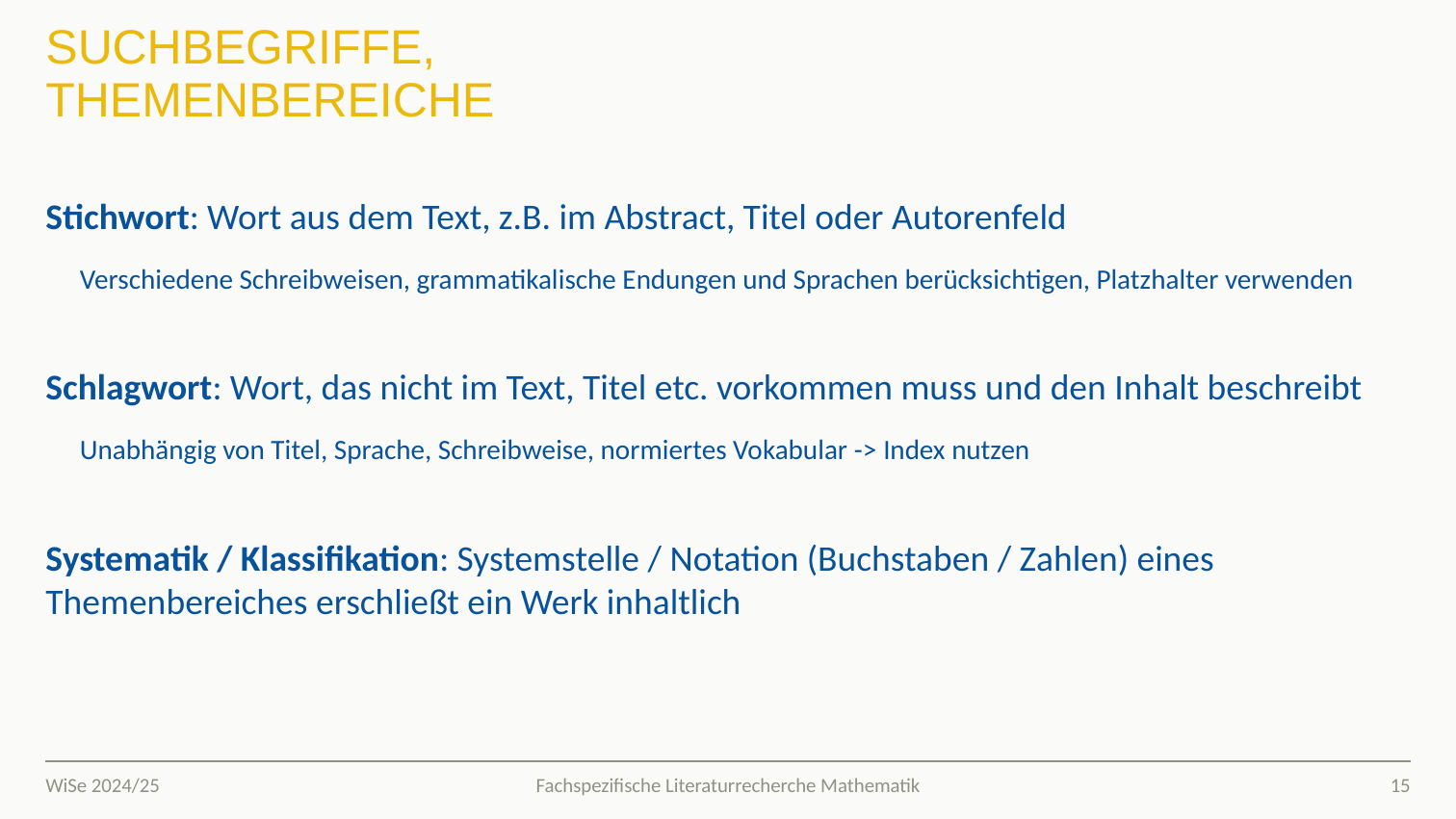

# Suchbegriffe, Themenbereiche
Stichwort: Wort aus dem Text, z.B. im Abstract, Titel oder Autorenfeld
Verschiedene Schreibweisen, grammatikalische Endungen und Sprachen berücksichtigen, Platzhalter verwenden

Schlagwort: Wort, das nicht im Text, Titel etc. vorkommen muss und den Inhalt beschreibt
Unabhängig von Titel, Sprache, Schreibweise, normiertes Vokabular -> Index nutzen

Systematik / Klassifikation: Systemstelle / Notation (Buchstaben / Zahlen) eines Themenbereiches erschließt ein Werk inhaltlich

WiSe 2024/25
15
Fachspezifische Literaturrecherche Mathematik